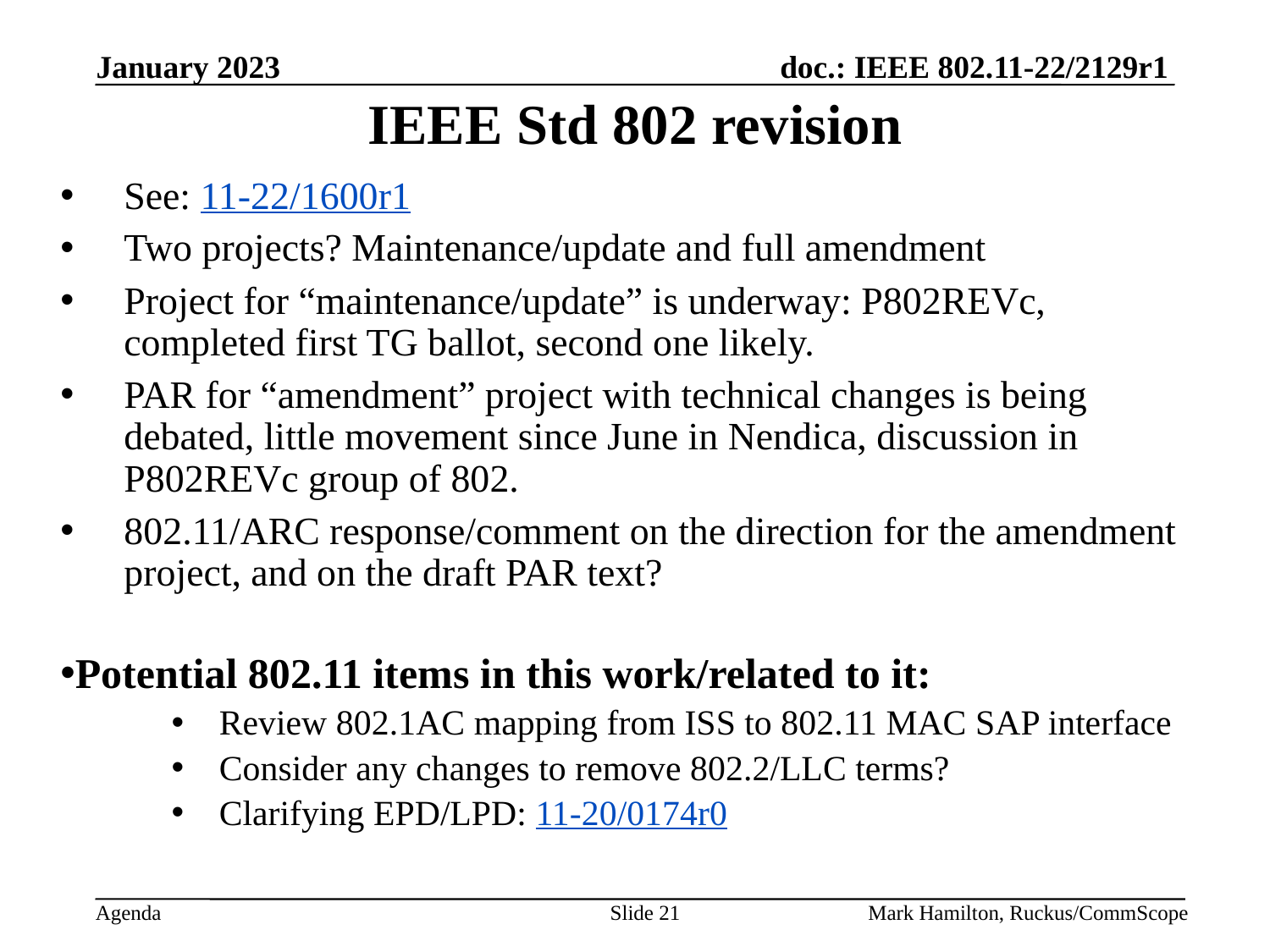

# IEEE Std 802 revision
See: 11-22/1600r1
Two projects? Maintenance/update and full amendment
Project for “maintenance/update” is underway: P802REVc, completed first TG ballot, second one likely.
PAR for “amendment” project with technical changes is being debated, little movement since June in Nendica, discussion in P802REVc group of 802.
802.11/ARC response/comment on the direction for the amendment project, and on the draft PAR text?

Potential 802.11 items in this work/related to it:
Review 802.1AC mapping from ISS to 802.11 MAC SAP interface
Consider any changes to remove 802.2/LLC terms?
Clarifying EPD/LPD: 11-20/0174r0